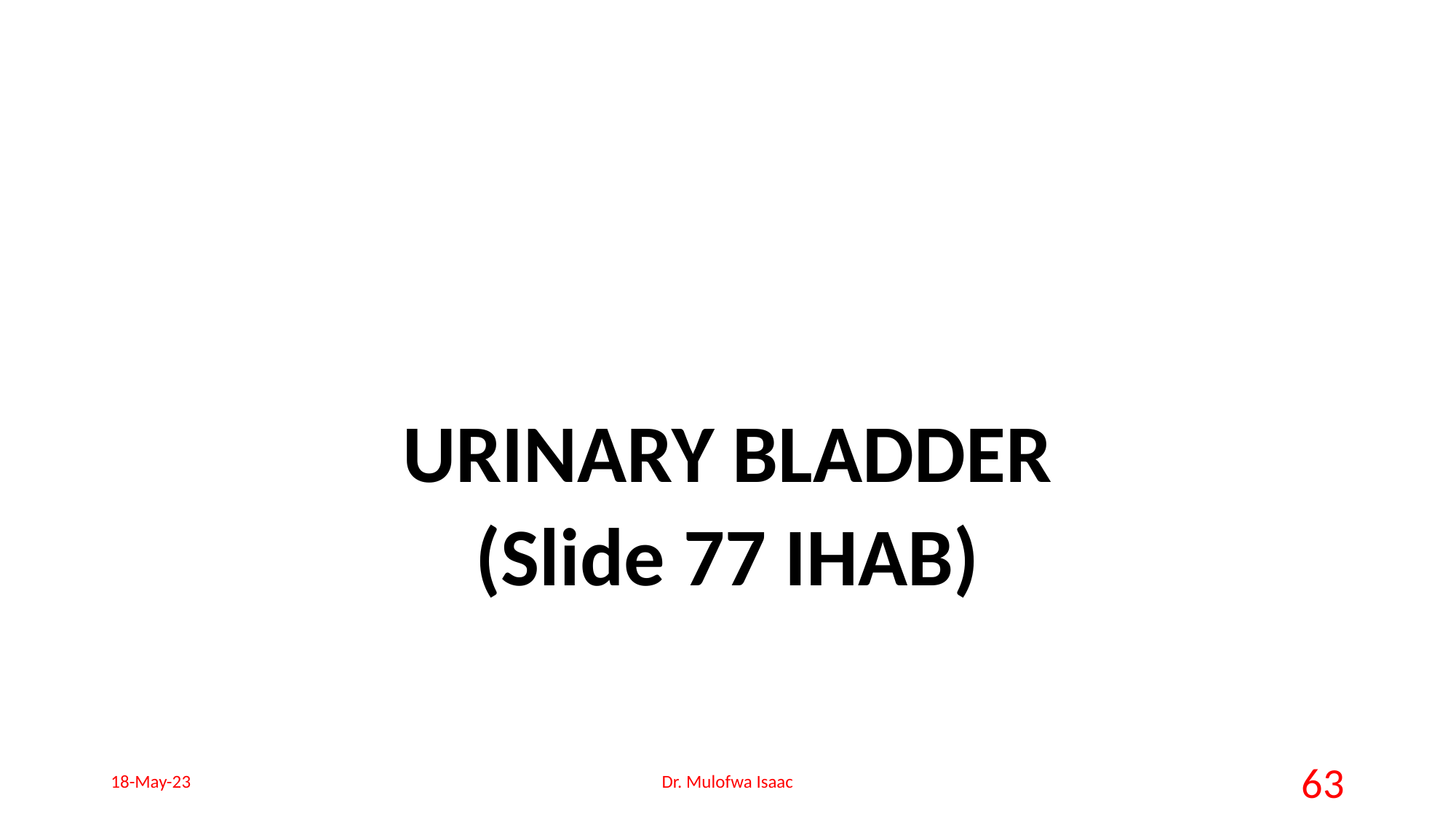

URINARY BLADDER
(Slide 77 IHAB)
18-May-23
Dr. Mulofwa Isaac
63